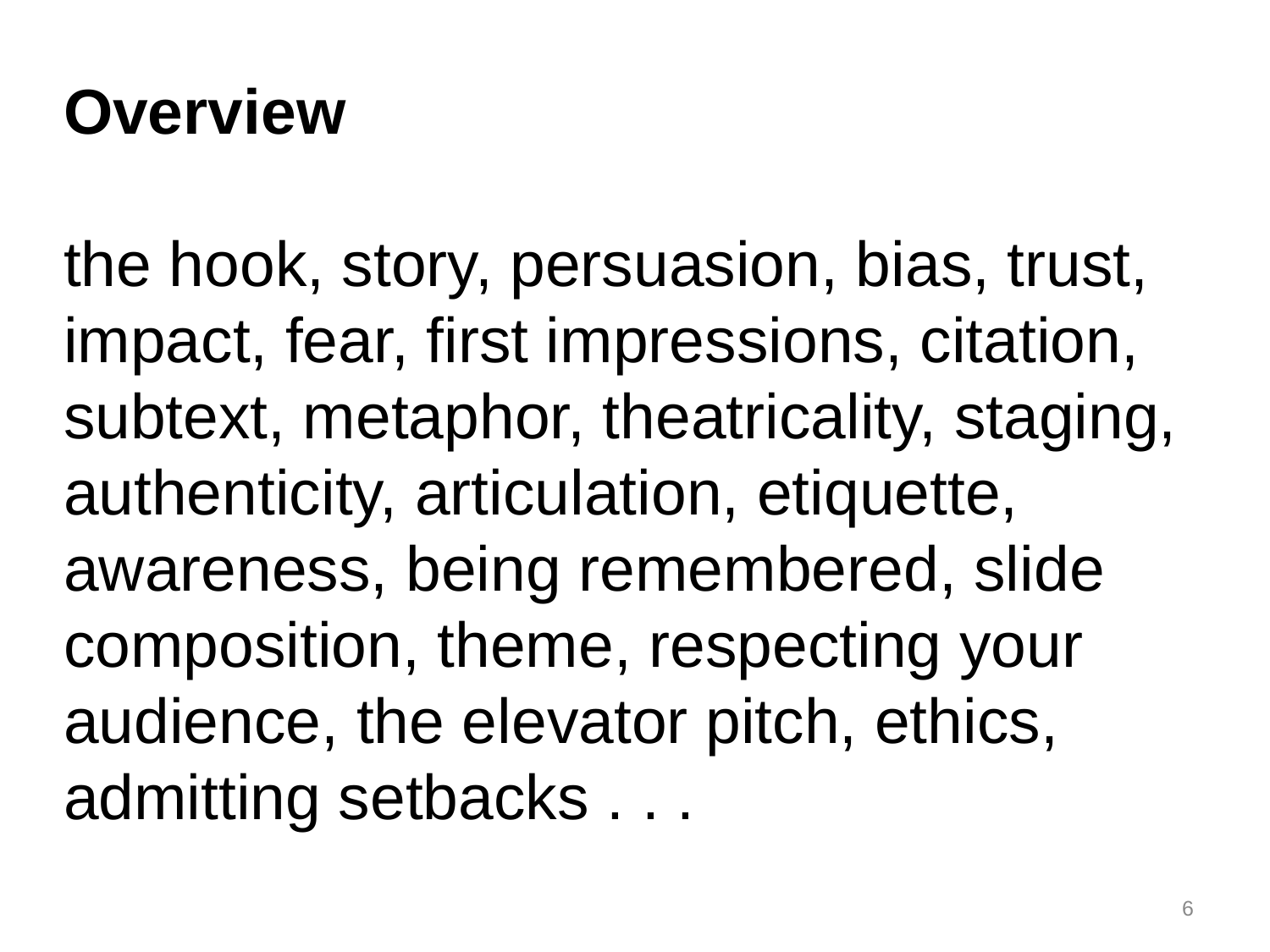

Overview

the hook, story, persuasion, bias, trust, impact, fear, first impressions, citation, subtext, metaphor, theatricality, staging, authenticity, articulation, etiquette, awareness, being remembered, slide composition, theme, respecting your audience, the elevator pitch, ethics, admitting setbacks . . .
6